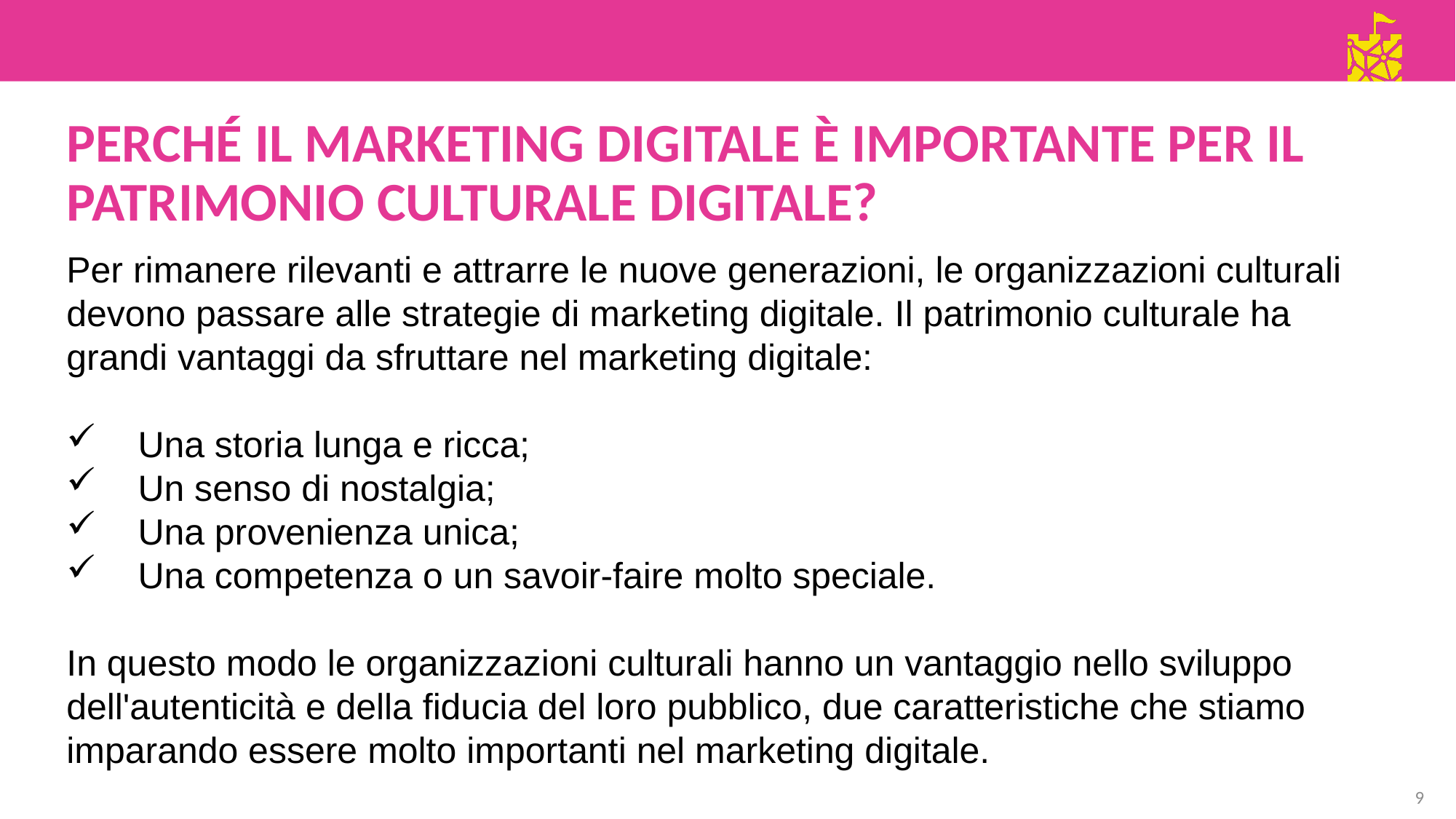

PERCHÉ IL MARKETING DIGITALE È IMPORTANTE PER IL PATRIMONIO CULTURALE DIGITALE?
Per rimanere rilevanti e attrarre le nuove generazioni, le organizzazioni culturali devono passare alle strategie di marketing digitale. Il patrimonio culturale ha grandi vantaggi da sfruttare nel marketing digitale:

   Una storia lunga e ricca;
   Un senso di nostalgia;
   Una provenienza unica;
   Una competenza o un savoir-faire molto speciale.
In questo modo le organizzazioni culturali hanno un vantaggio nello sviluppo dell'autenticità e della fiducia del loro pubblico, due caratteristiche che stiamo imparando essere molto importanti nel marketing digitale.
9